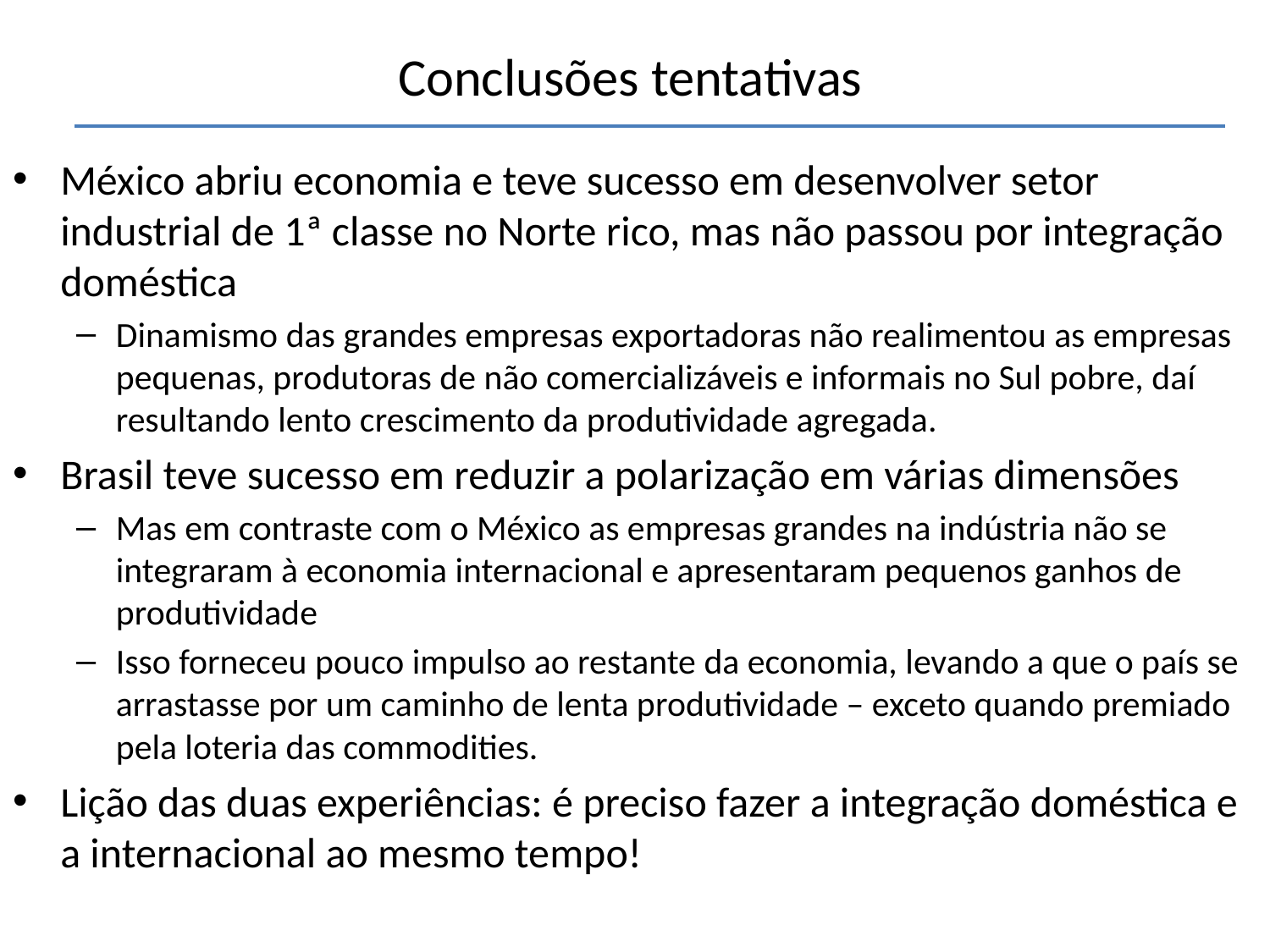

# Conclusões tentativas
México abriu economia e teve sucesso em desenvolver setor industrial de 1ª classe no Norte rico, mas não passou por integração doméstica
Dinamismo das grandes empresas exportadoras não realimentou as empresas pequenas, produtoras de não comercializáveis e informais no Sul pobre, daí resultando lento crescimento da produtividade agregada.
Brasil teve sucesso em reduzir a polarização em várias dimensões
Mas em contraste com o México as empresas grandes na indústria não se integraram à economia internacional e apresentaram pequenos ganhos de produtividade
Isso forneceu pouco impulso ao restante da economia, levando a que o país se arrastasse por um caminho de lenta produtividade – exceto quando premiado pela loteria das commodities.
Lição das duas experiências: é preciso fazer a integração doméstica e a internacional ao mesmo tempo!